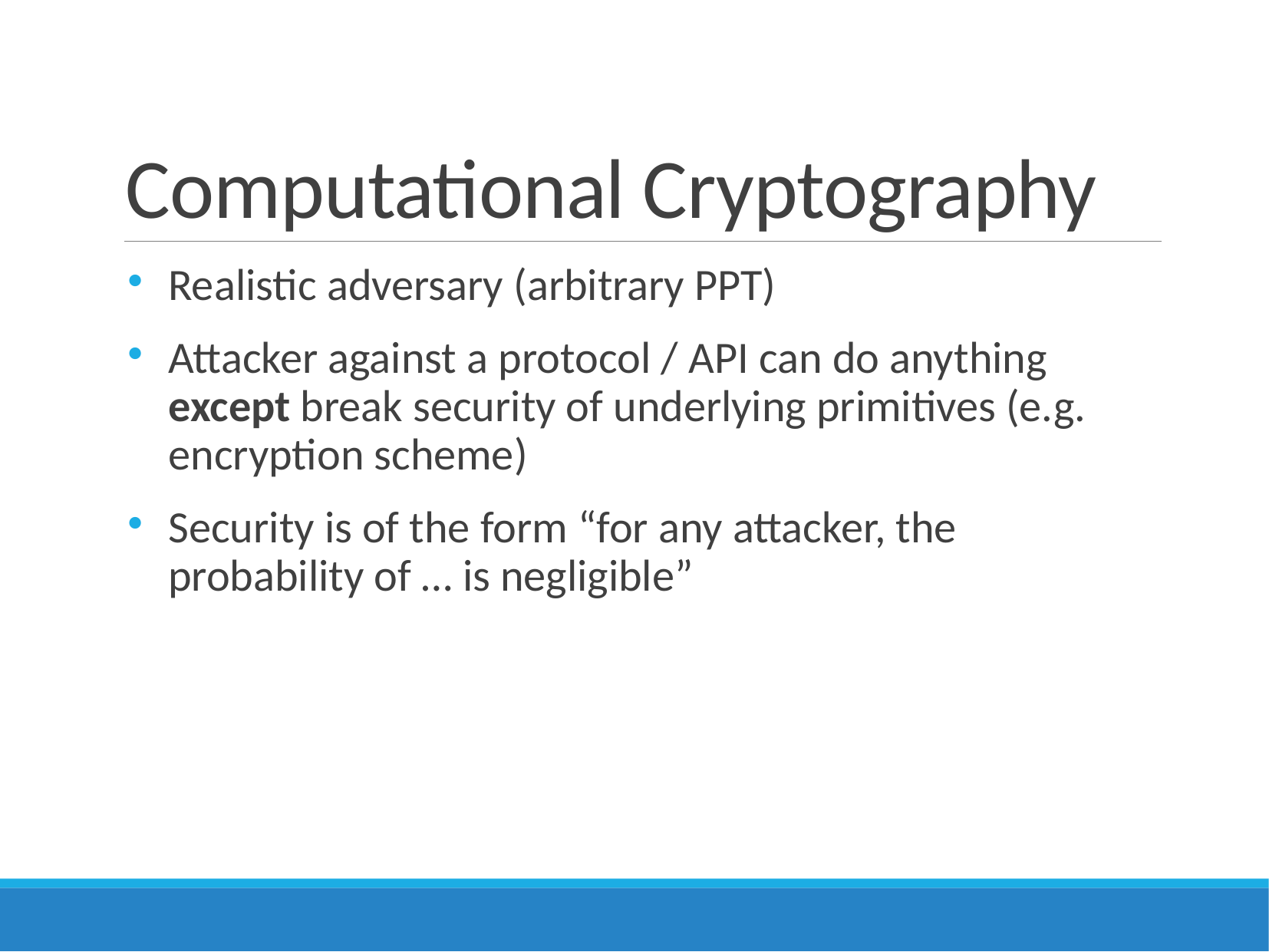

# Computational Cryptography
Realistic adversary (arbitrary PPT)
Attacker against a protocol / API can do anything except break security of underlying primitives (e.g. encryption scheme)
Security is of the form “for any attacker, the probability of … is negligible”